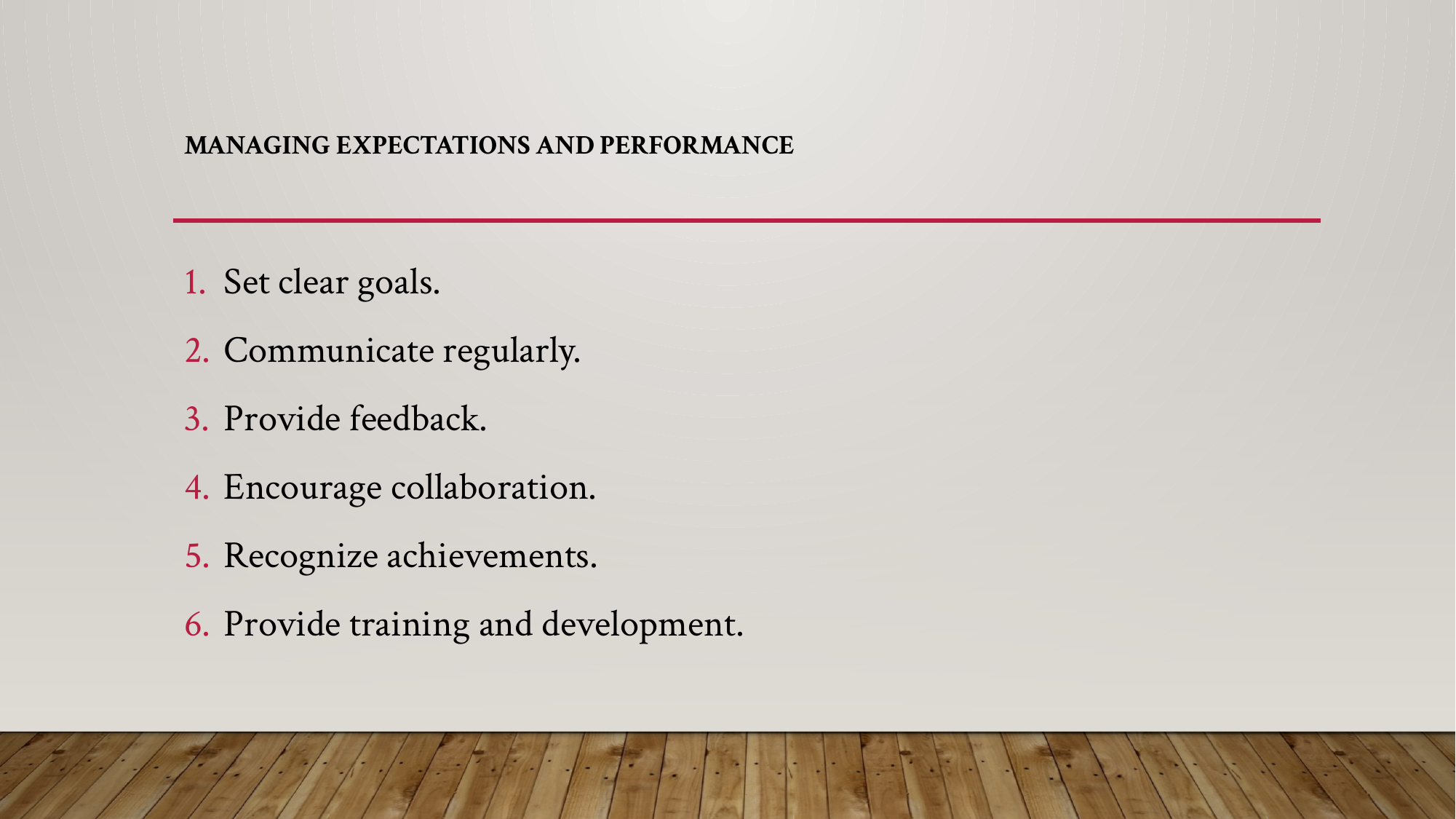

# Managing Expectations and Performance
Set clear goals.
Communicate regularly.
Provide feedback.
Encourage collaboration.
Recognize achievements.
Provide training and development.